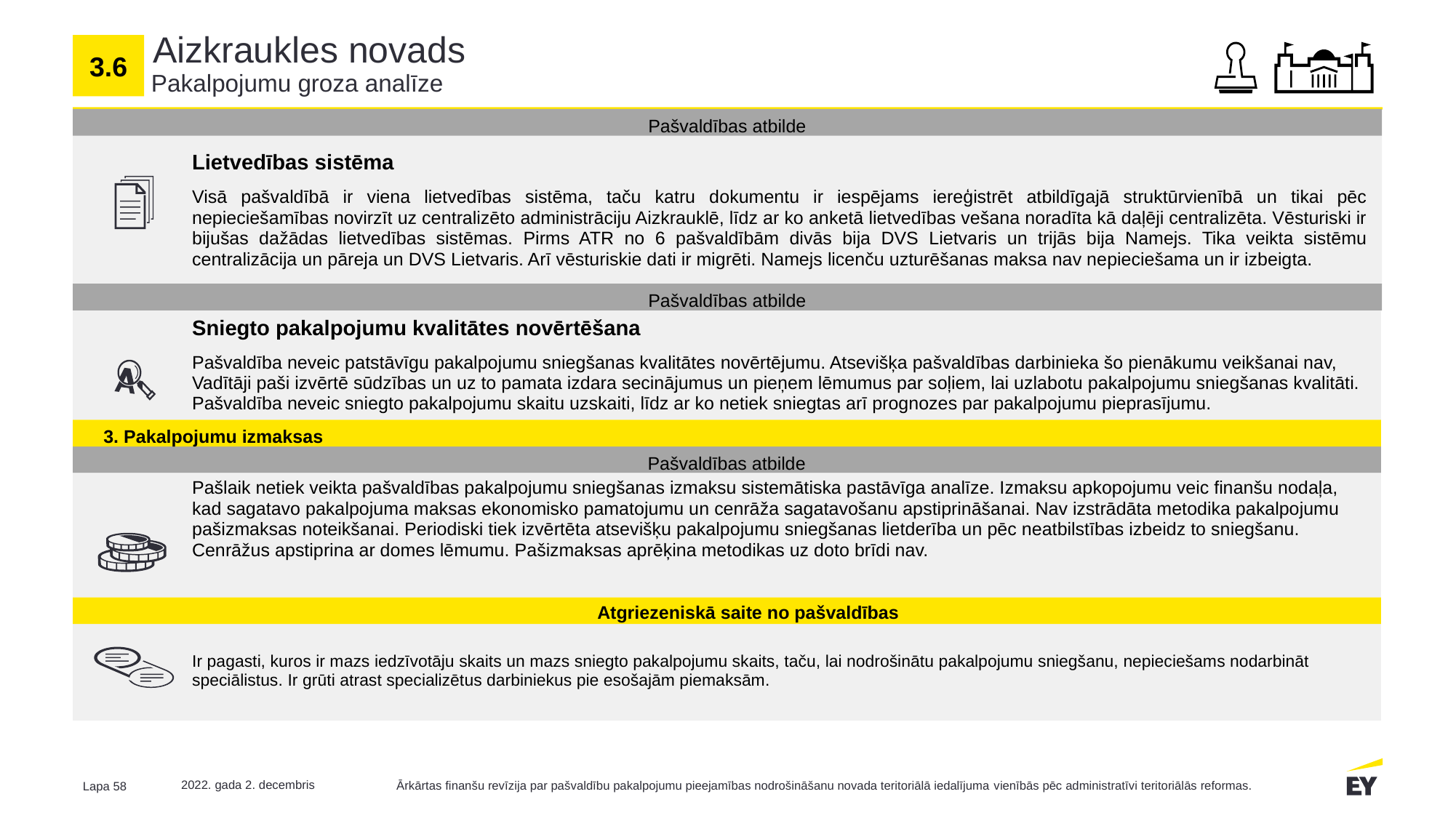

# Aizkraukles novads
3.6

Pakalpojumu groza analīze
Pašvaldības atbilde
Lietvedības sistēma
Visā pašvaldībā ir viena lietvedības sistēma, taču katru dokumentu ir iespējams iereģistrēt atbildīgajā struktūrvienībā un tikai pēc nepieciešamības novirzīt uz centralizēto administrāciju Aizkrauklē, līdz ar ko anketā lietvedības vešana noradīta kā daļēji centralizēta. Vēsturiski ir bijušas dažādas lietvedības sistēmas. Pirms ATR no 6 pašvaldībām divās bija DVS Lietvaris un trijās bija Namejs. Tika veikta sistēmu centralizācija un pāreja un DVS Lietvaris. Arī vēsturiskie dati ir migrēti. Namejs licenču uzturēšanas maksa nav nepieciešama un ir izbeigta.

Pašvaldības atbilde
Sniegto pakalpojumu kvalitātes novērtēšana
Pašvaldība neveic patstāvīgu pakalpojumu sniegšanas kvalitātes novērtējumu. Atsevišķa pašvaldības darbinieka šo pienākumu veikšanai nav, Vadītāji paši izvērtē sūdzības un uz to pamata izdara secinājumus un pieņem lēmumus par soļiem, lai uzlabotu pakalpojumu sniegšanas kvalitāti. Pašvaldība neveic sniegto pakalpojumu skaitu uzskaiti, līdz ar ko netiek sniegtas arī prognozes par pakalpojumu pieprasījumu.

3. Pakalpojumu izmaksas
Pašvaldības atbilde
Pašlaik netiek veikta pašvaldības pakalpojumu sniegšanas izmaksu sistemātiska pastāvīga analīze. Izmaksu apkopojumu veic finanšu nodaļa, kad sagatavo pakalpojuma maksas ekonomisko pamatojumu un cenrāža sagatavošanu apstiprināšanai. Nav izstrādāta metodika pakalpojumu pašizmaksas noteikšanai. Periodiski tiek izvērtēta atsevišķu pakalpojumu sniegšanas lietderība un pēc neatbilstības izbeidz to sniegšanu. Cenrāžus apstiprina ar domes lēmumu. Pašizmaksas aprēķina metodikas uz doto brīdi nav.

Atgriezeniskā saite no pašvaldības
Ir pagasti, kuros ir mazs iedzīvotāju skaits un mazs sniegto pakalpojumu skaits, taču, lai nodrošinātu pakalpojumu sniegšanu, nepieciešams nodarbināt speciālistus. Ir grūti atrast specializētus darbiniekus pie esošajām piemaksām.

2022. gada 2. decembris
Lapa 58
Ārkārtas finanšu revīzija par pašvaldību pakalpojumu pieejamības nodrošināšanu novada teritoriālā iedalījuma vienībās pēc administratīvi teritoriālās reformas.